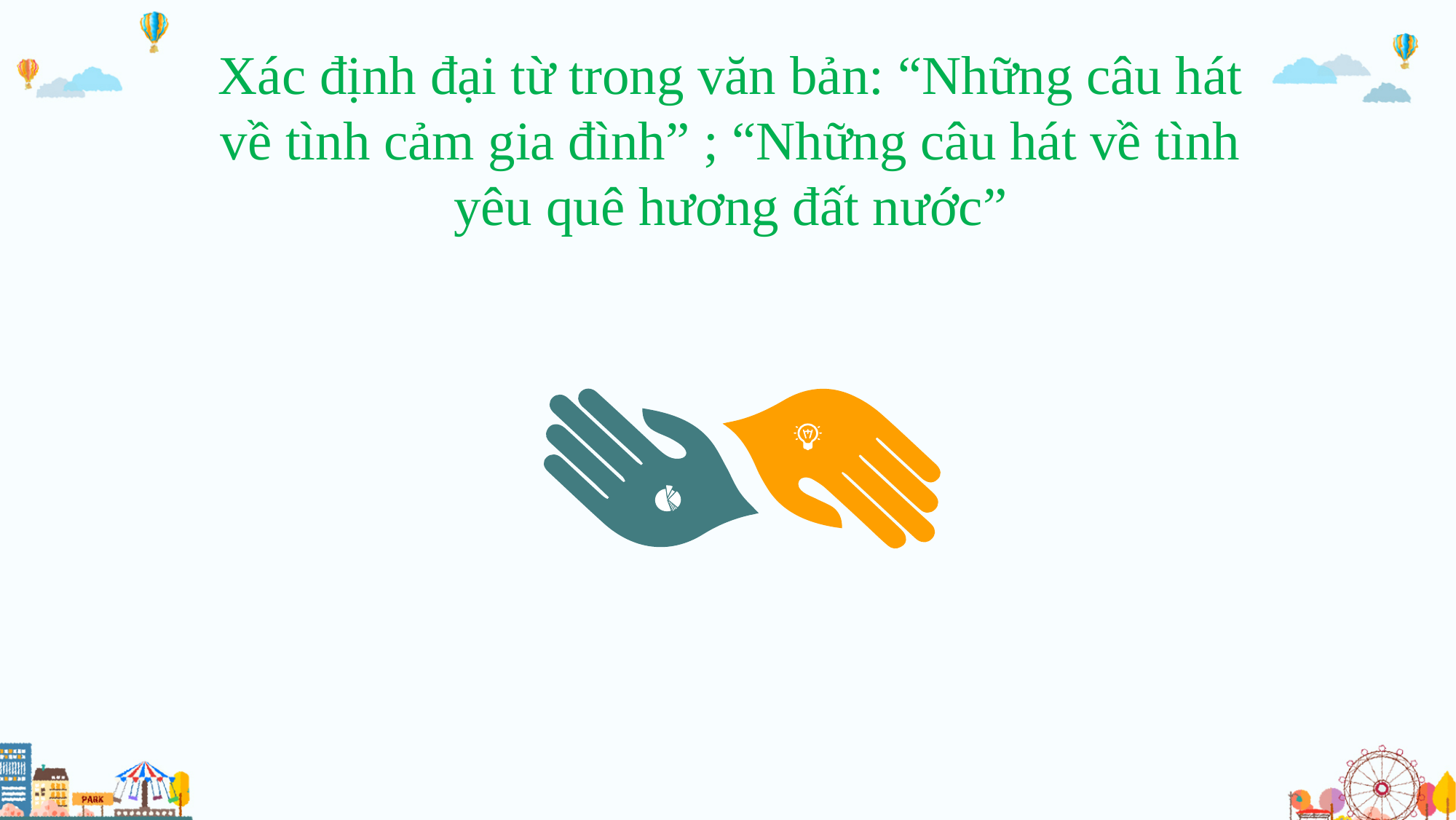

Xác định đại từ trong văn bản: “Những câu hát về tình cảm gia đình” ; “Những câu hát về tình yêu quê hương đất nước”